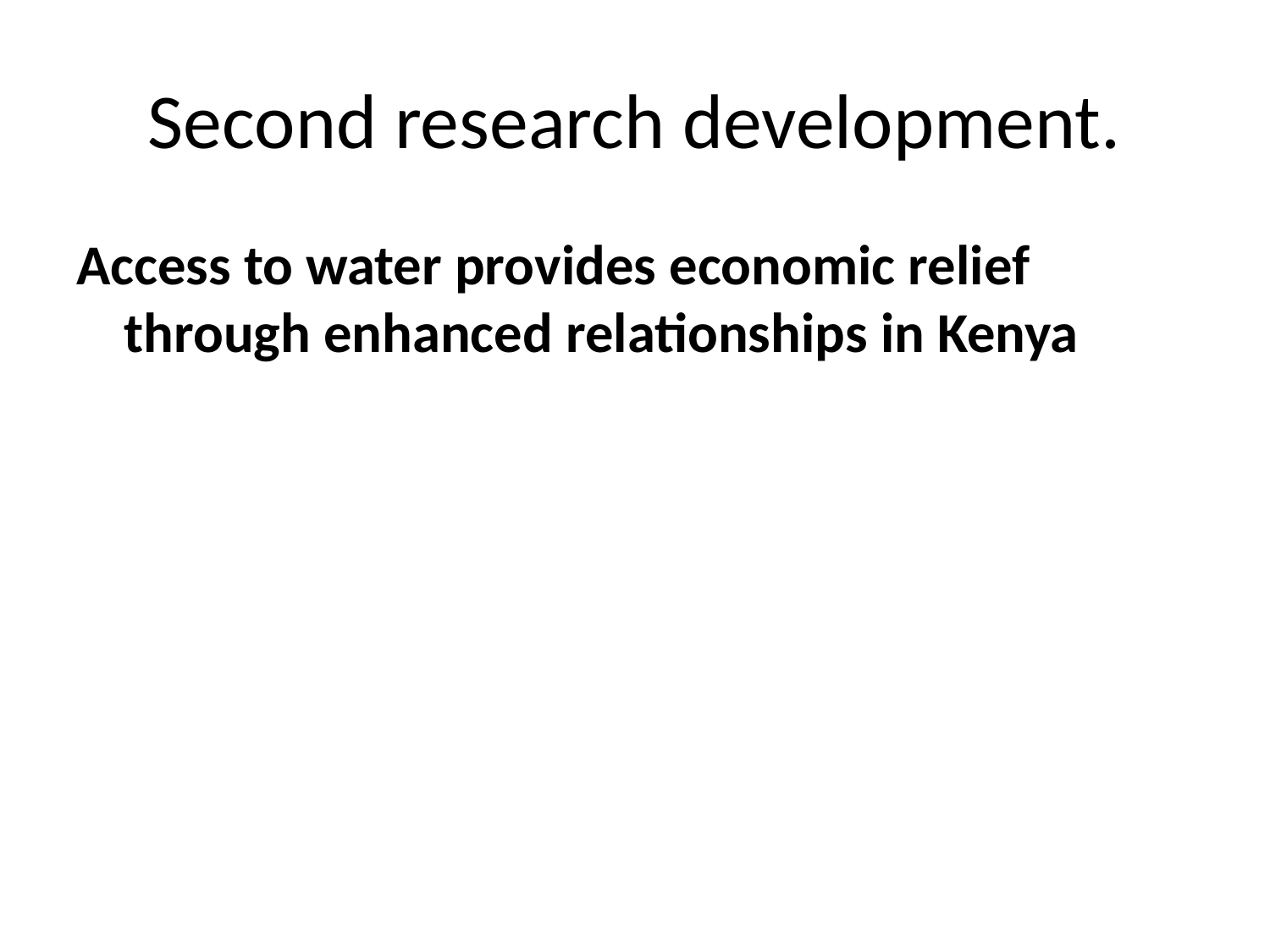

# Second research development.
Access to water provides economic relief through enhanced relationships in Kenya